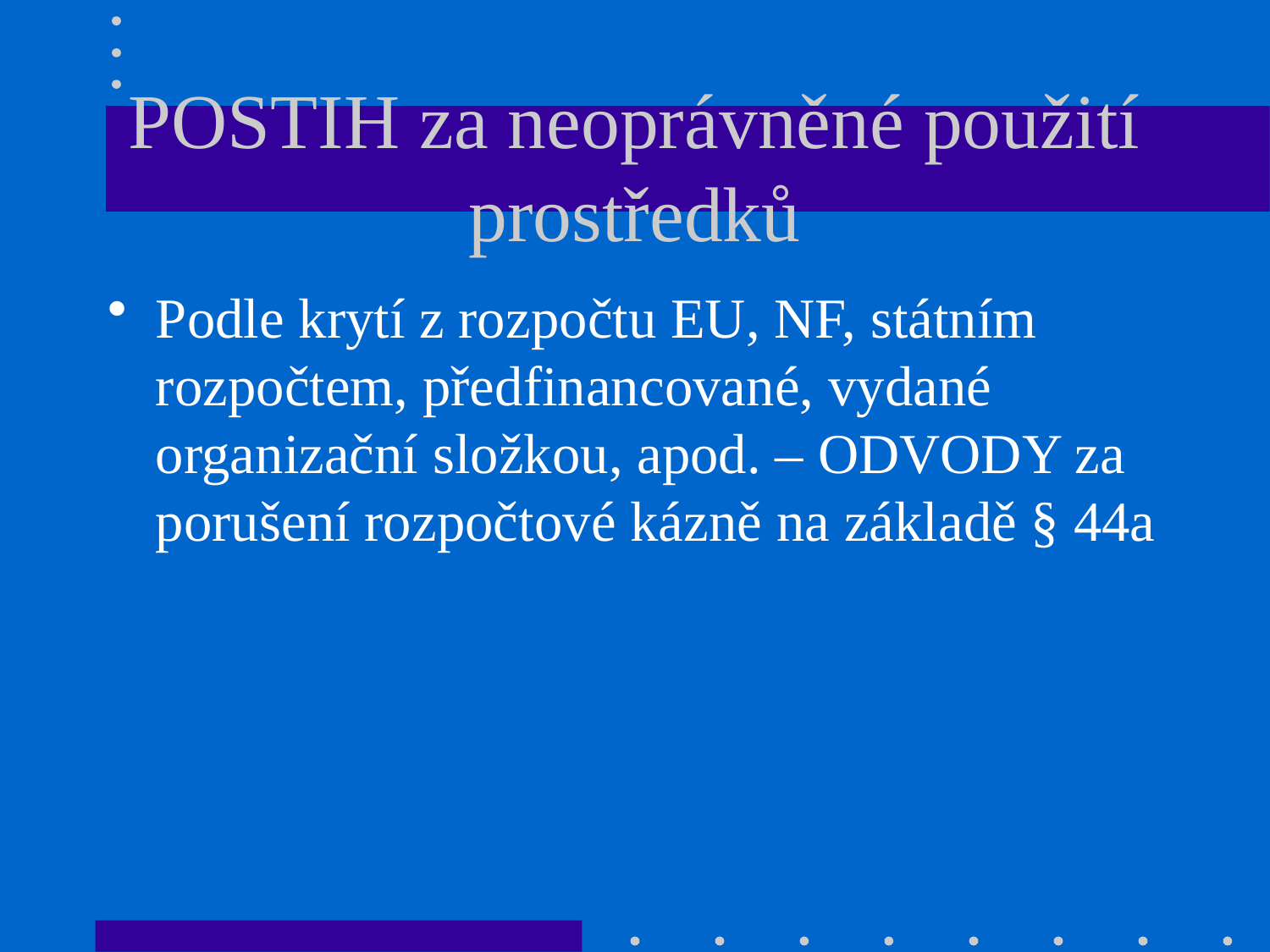

# POSTIH za neoprávněné použití prostředků
Podle krytí z rozpočtu EU, NF, státním rozpočtem, předfinancované, vydané organizační složkou, apod. – ODVODY za porušení rozpočtové kázně na základě § 44a